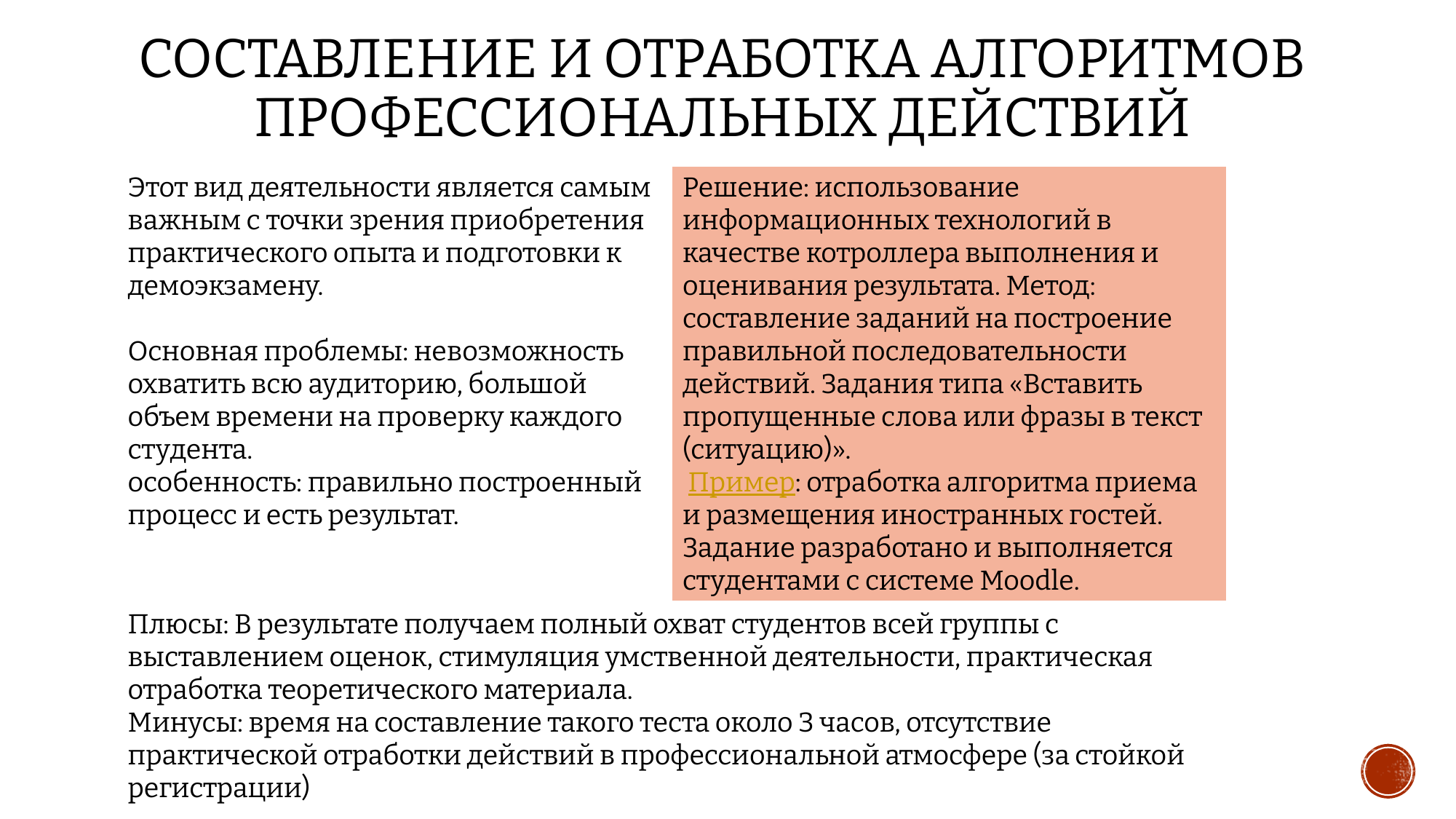

# Составление и отработка алгоритмов профессиональных действий
| Этот вид деятельности является самым важным с точки зрения приобретения практического опыта и подготовки к демоэкзамену. Основная проблемы: невозможность охватить всю аудиторию, большой объем времени на проверку каждого студента. особенность: правильно построенный процесс и есть результат. | Решение: использование информационных технологий в качестве котроллера выполнения и оценивания результата. Метод: составление заданий на построение правильной последовательности действий. Задания типа «Вставить пропущенные слова или фразы в текст (ситуацию)». Пример: отработка алгоритма приема и размещения иностранных гостей. Задание разработано и выполняется студентами с системе Moodle. |
| --- | --- |
| Плюсы: В результате получаем полный охват студентов всей группы с выставлением оценок, стимуляция умственной деятельности, практическая отработка теоретического материала. Минусы: время на составление такого теста около 3 часов, отсутствие практической отработки действий в профессиональной атмосфере (за стойкой регистрации) |  |